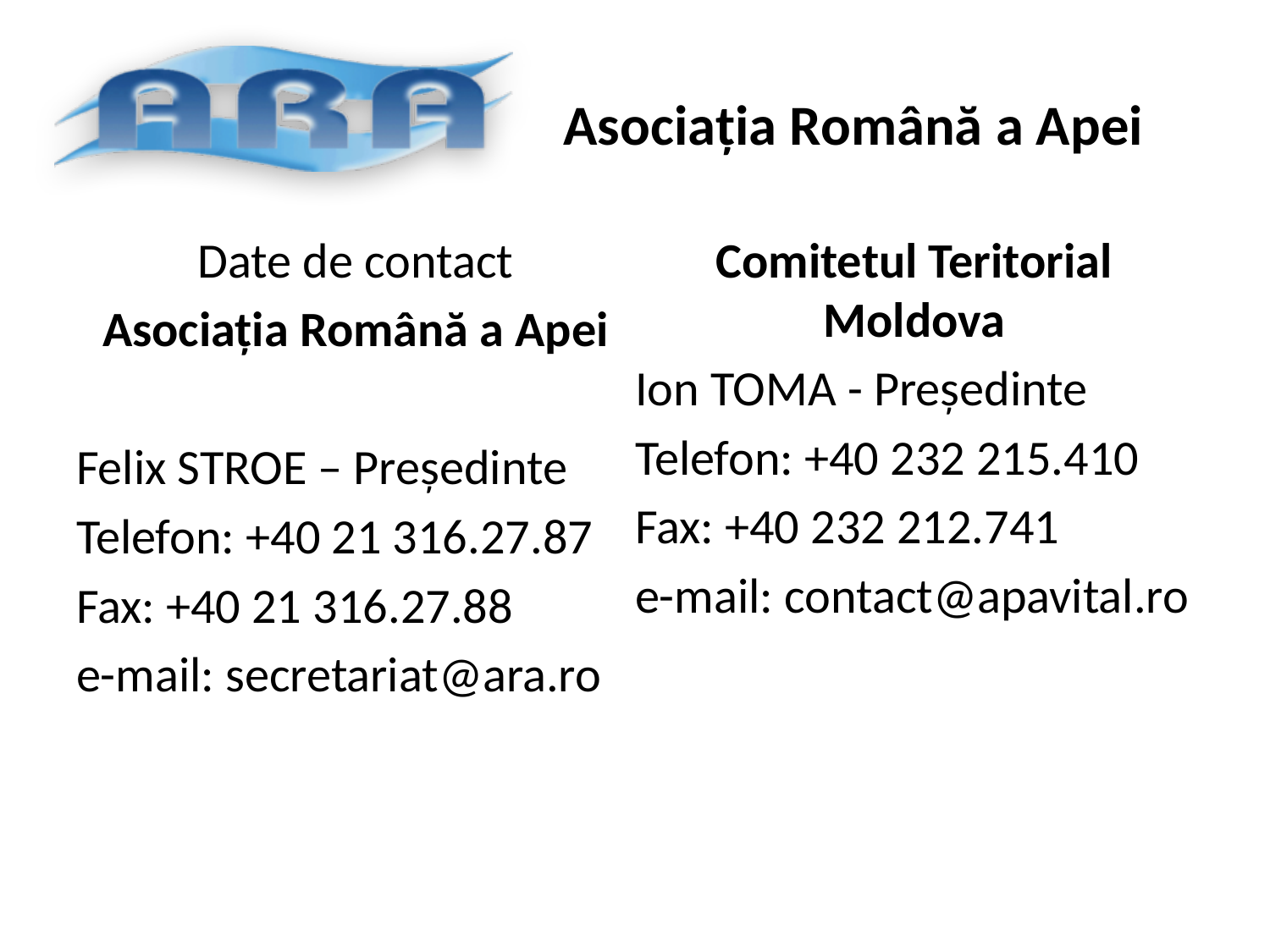

Date de contact
Asociația Română a Apei

Felix STROE – Președinte
Telefon: +40 21 316.27.87
Fax: +40 21 316.27.88
e-mail: secretariat@ara.ro

Comitetul Teritorial Moldova
Ion TOMA - Președinte
Telefon: +40 232 215.410
Fax: +40 232 212.741
e-mail: contact@apavital.ro